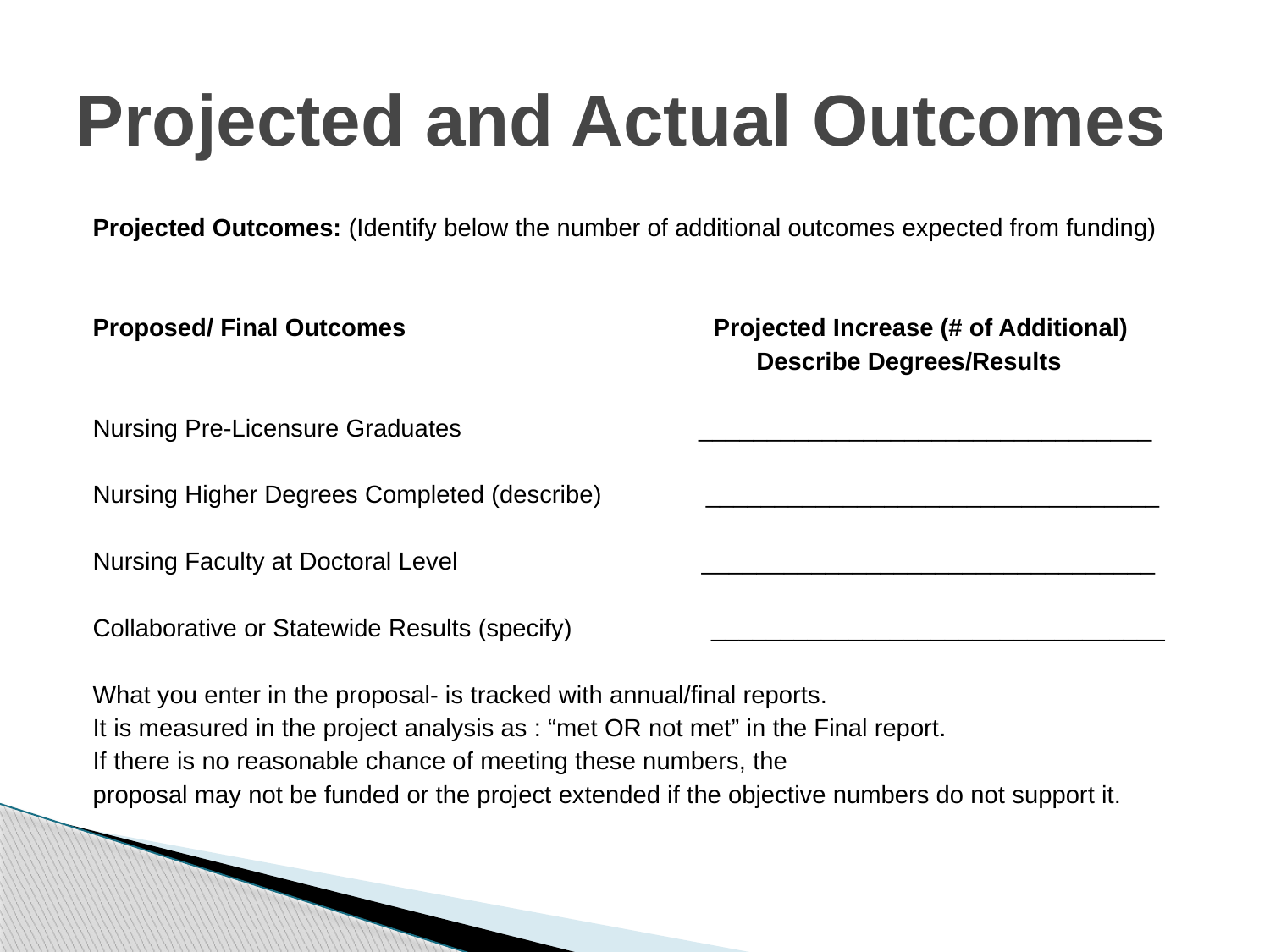

# Projected and Actual Outcomes
Projected Outcomes: (Identify below the number of additional outcomes expected from funding)

Proposed/ Final Outcomes                                            Projected Increase (# of Additional)
                                                                                               Describe Degrees/Results

Nursing Pre-Licensure Graduates                                  _________________________________

Nursing Higher Degrees Completed (describe)               _________________________________

Nursing Faculty at Doctoral Level                                   _________________________________

Collaborative or Statewide Results (specify)                    _________________________________

What you enter in the proposal- is tracked with annual/final reports.
It is measured in the project analysis as : “met OR not met” in the Final report.
If there is no reasonable chance of meeting these numbers, the
proposal may not be funded or the project extended if the objective numbers do not support it.